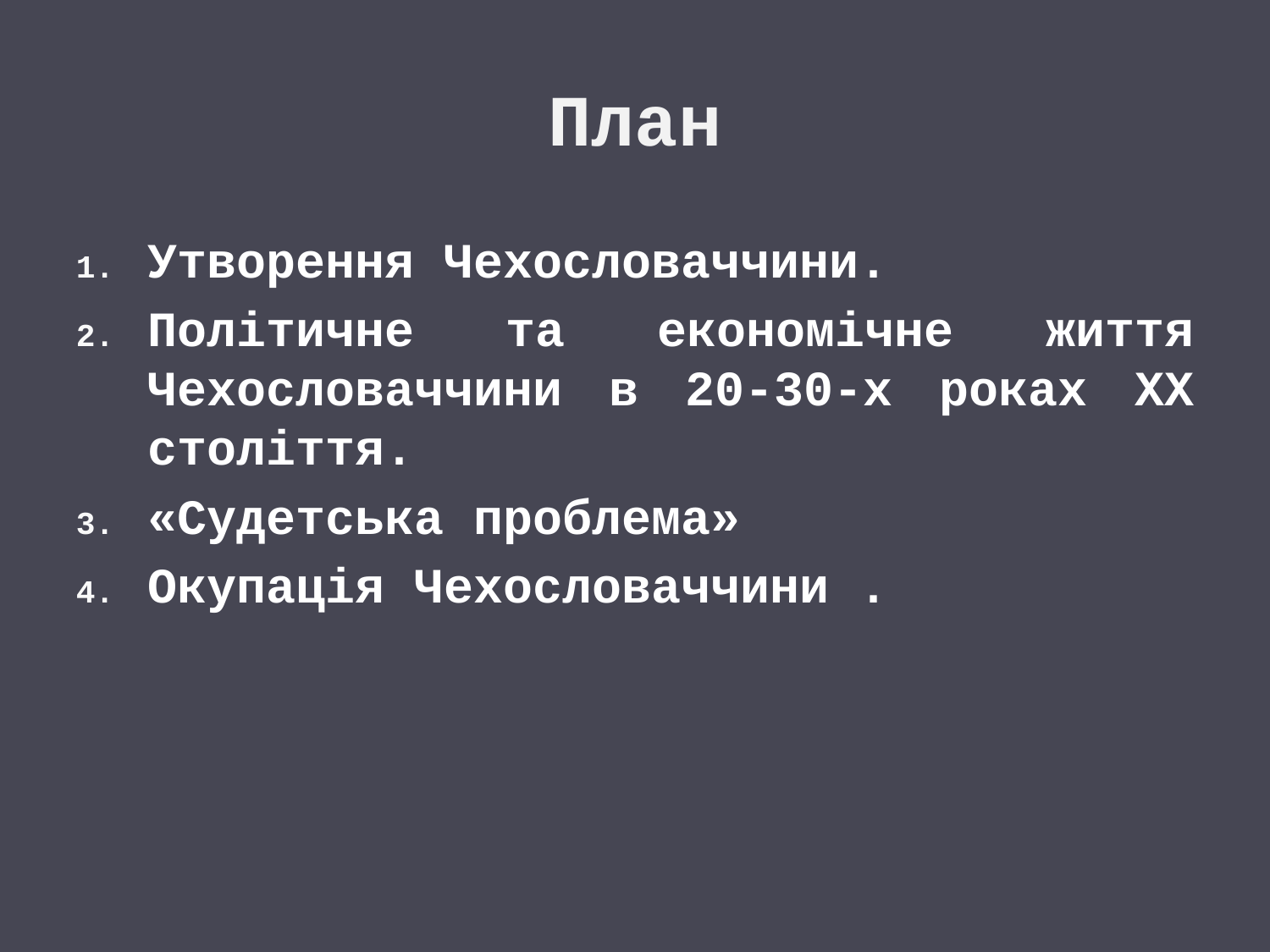

# План
Утворення Чехословаччини.
Політичне та економічне життя Чехословаччини в 20-30-х роках ХХ століття.
«Судетська проблема»
Окупація Чехословаччини .